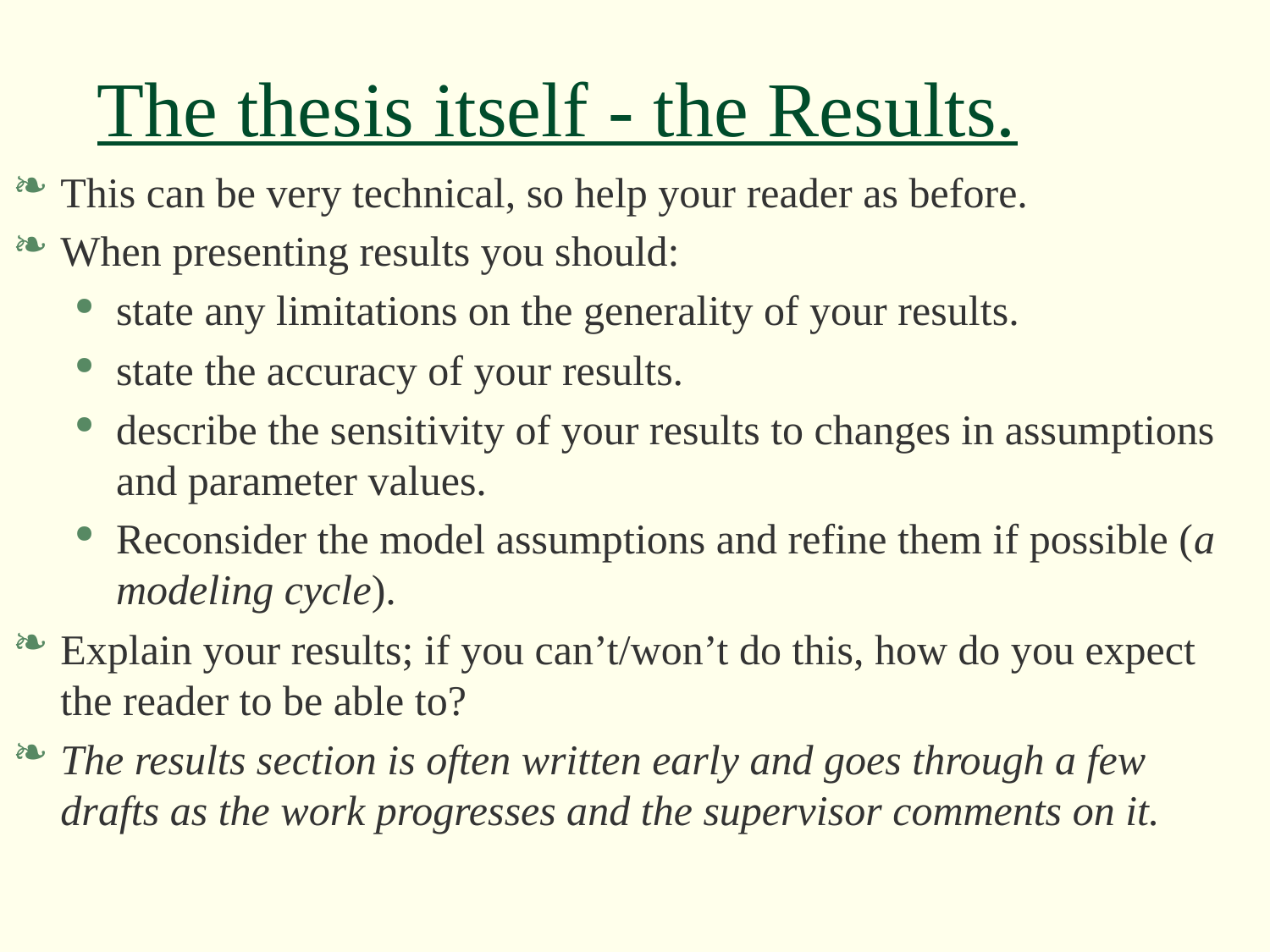

# The thesis itself - the Results.
This can be very technical, so help your reader as before.
When presenting results you should:
state any limitations on the generality of your results.
state the accuracy of your results.
describe the sensitivity of your results to changes in assumptions and parameter values.
Reconsider the model assumptions and refine them if possible (a modeling cycle).
Explain your results; if you can’t/won’t do this, how do you expect the reader to be able to?
The results section is often written early and goes through a few drafts as the work progresses and the supervisor comments on it.